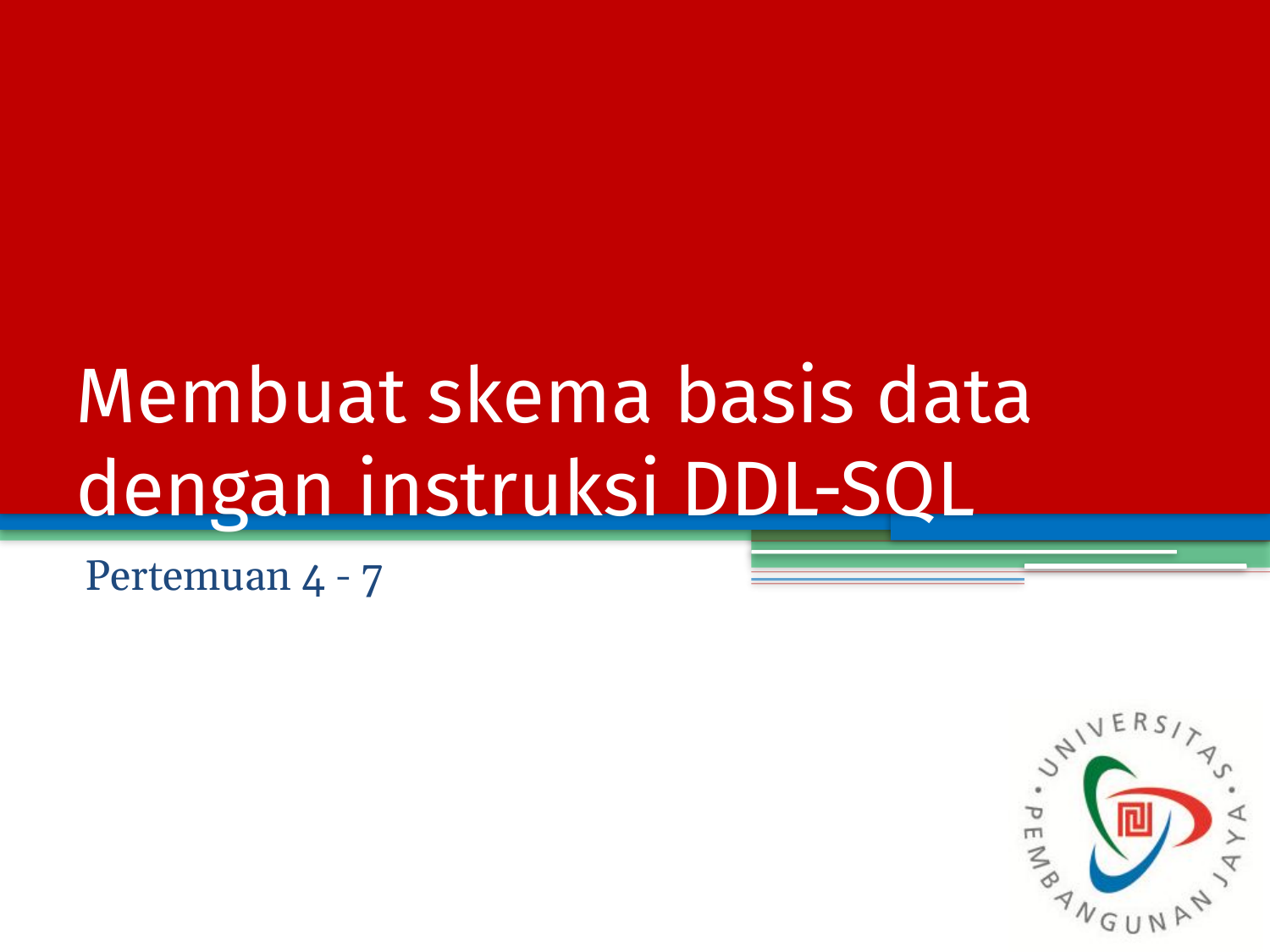

# Membuat skema basis data dengan instruksi DDL-SQL
Pertemuan 4 - 7